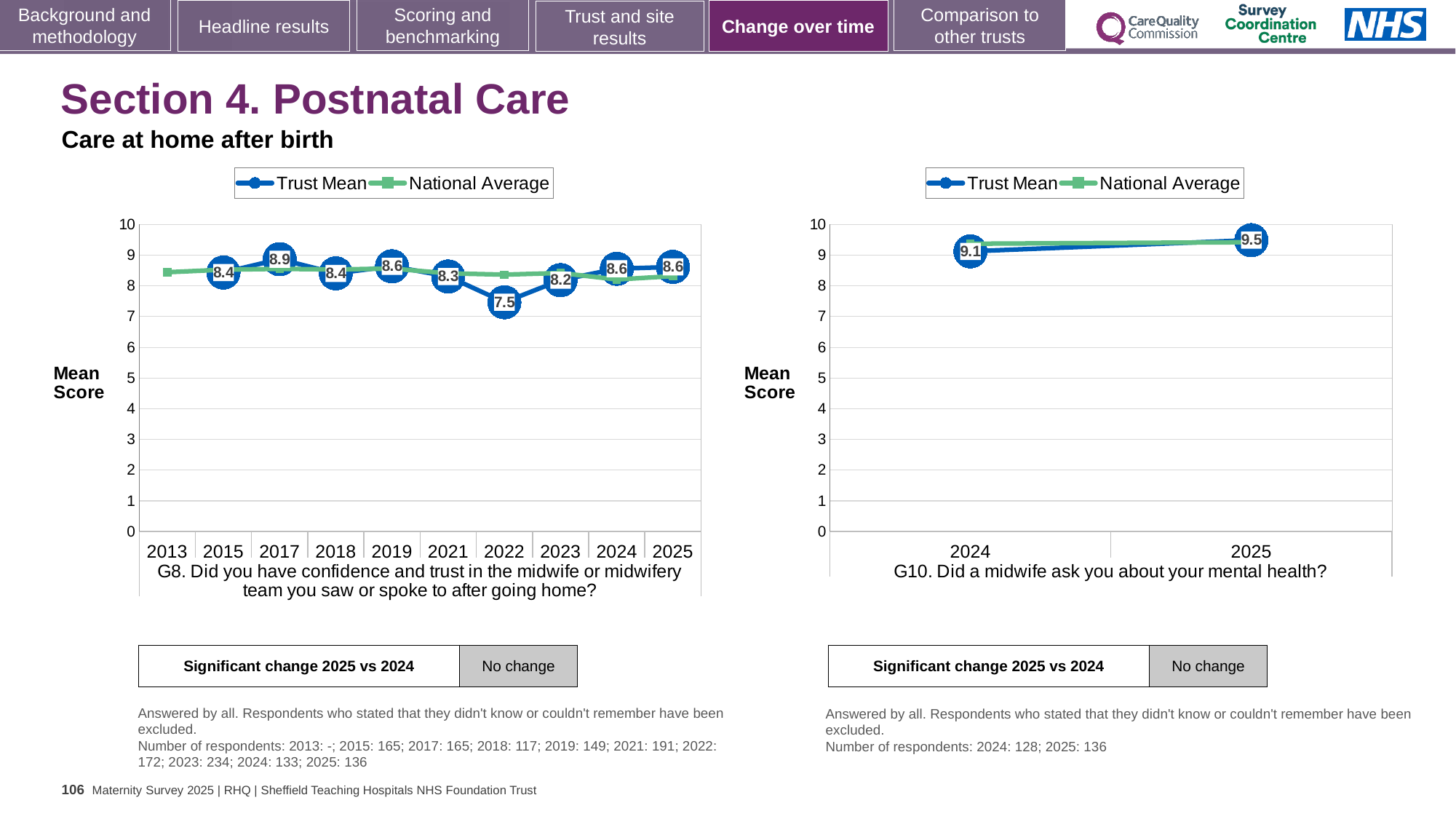

# Section 4. Postnatal Care
Care at home after birth

### Chart

| Category | Trust Mean | National Average |
|---|---|---|
| 2013 | None | 8.443394207072098 |
| 2015 | 8.434093086681989 | 8.525082438616236 |
| 2017 | 8.868952746207023 | 8.552800072025812 |
| 2018 | 8.407369023339378 | 8.53242768446763 |
| 2019 | 8.636843716627798 | 8.562109395838668 |
| 2021 | 8.30537887122283 | 8.407199752376819 |
| 2022 | 7.466373914443209 | 8.364492063172161 |
| 2023 | 8.186659650291054 | 8.417992586428651 |
| 2024 | 8.5560766431013 | 8.207325464757053 |
| 2025 | 8.617356806026052 | 8.315614423771441 |

### Chart

| Category | Trust Mean | National Average |
|---|---|---|
| 2024 | 9.123312122763124 | 9.371584549873807 |
| 2025 | 9.487702159855525 | 9.42051832693087 |
| Significant change 2025 vs 2024 | No change |
| --- | --- |
| Significant change 2025 vs 2024 | No change |
| --- | --- |
Answered by all. Respondents who stated that they didn't know or couldn't remember have been excluded.
Number of respondents: 2013: -; 2015: 165; 2017: 165; 2018: 117; 2019: 149; 2021: 191; 2022: 172; 2023: 234; 2024: 133; 2025: 136
Answered by all. Respondents who stated that they didn't know or couldn't remember have been excluded.
Number of respondents: 2024: 128; 2025: 136
106